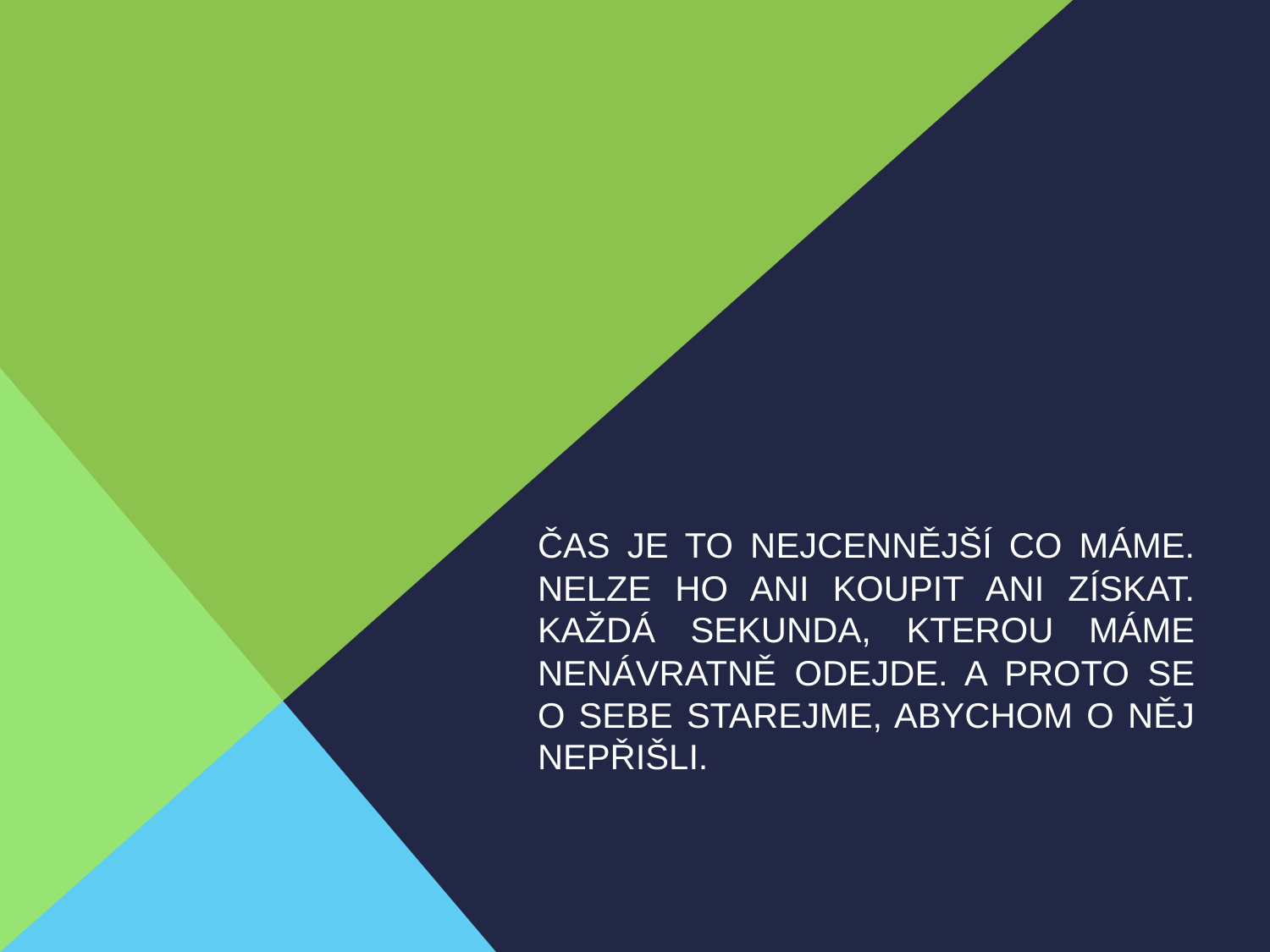

# Čas je to nejcennější co máme. Nelze ho ani koupit ani získat. Každá sekunda, kterou máme nenávratně odejde. A proto se o sebe starejme, abychom o něj nepřišli.